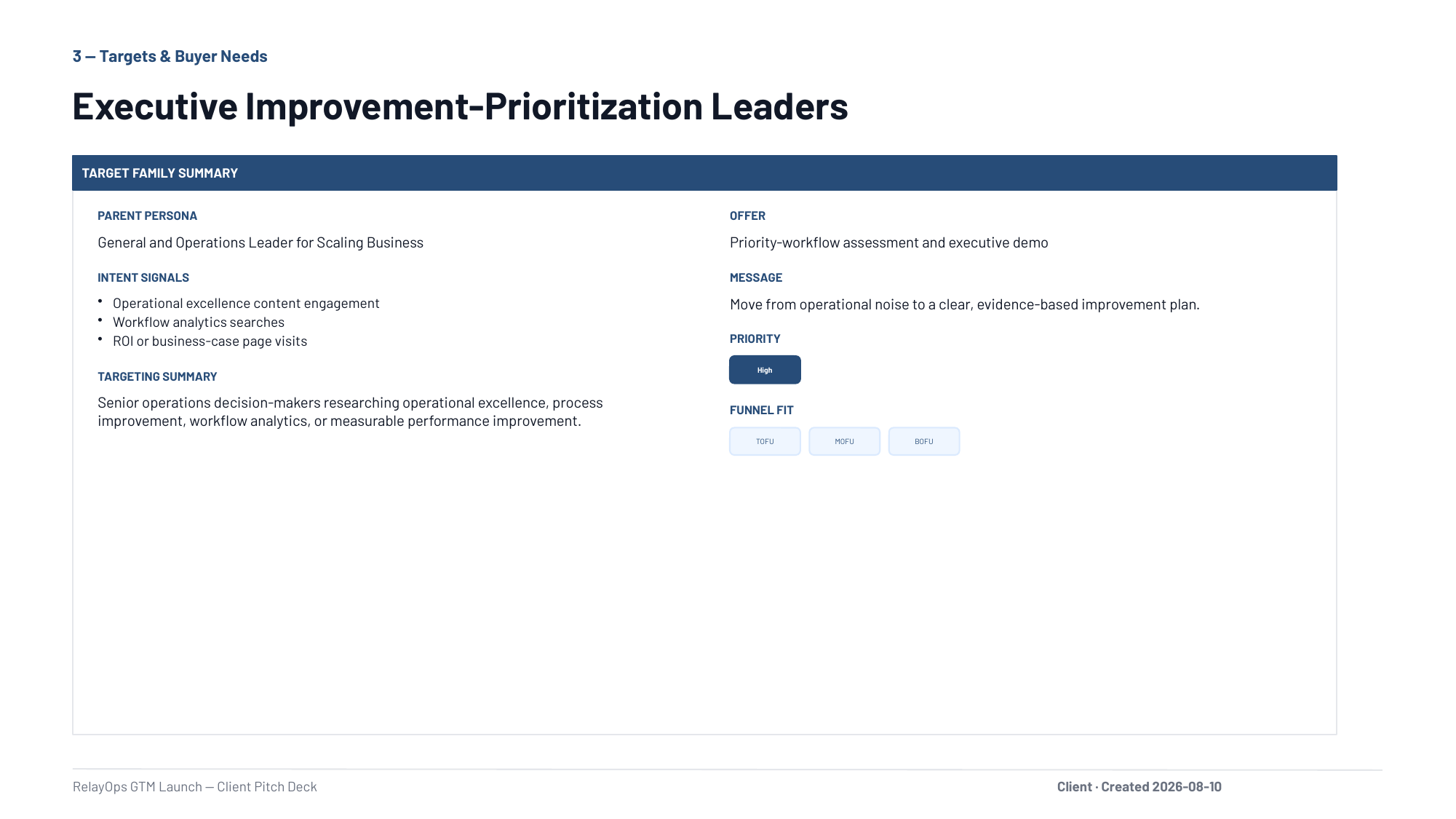

3 — Targets & Buyer Needs
Executive Improvement-Prioritization Leaders

TARGET FAMILY SUMMARY
PARENT PERSONA
OFFER
General and Operations Leader for Scaling Business
Priority-workflow assessment and executive demo
INTENT SIGNALS
MESSAGE
Operational excellence content engagement
Workflow analytics searches
ROI or business-case page visits
Move from operational noise to a clear, evidence-based improvement plan.
PRIORITY

High
TARGETING SUMMARY
Senior operations decision-makers researching operational excellence, process improvement, workflow analytics, or measurable performance improvement.
FUNNEL FIT

TOFU

MOFU

BOFU

RelayOps GTM Launch — Client Pitch Deck
Client · Created 2026-08-10